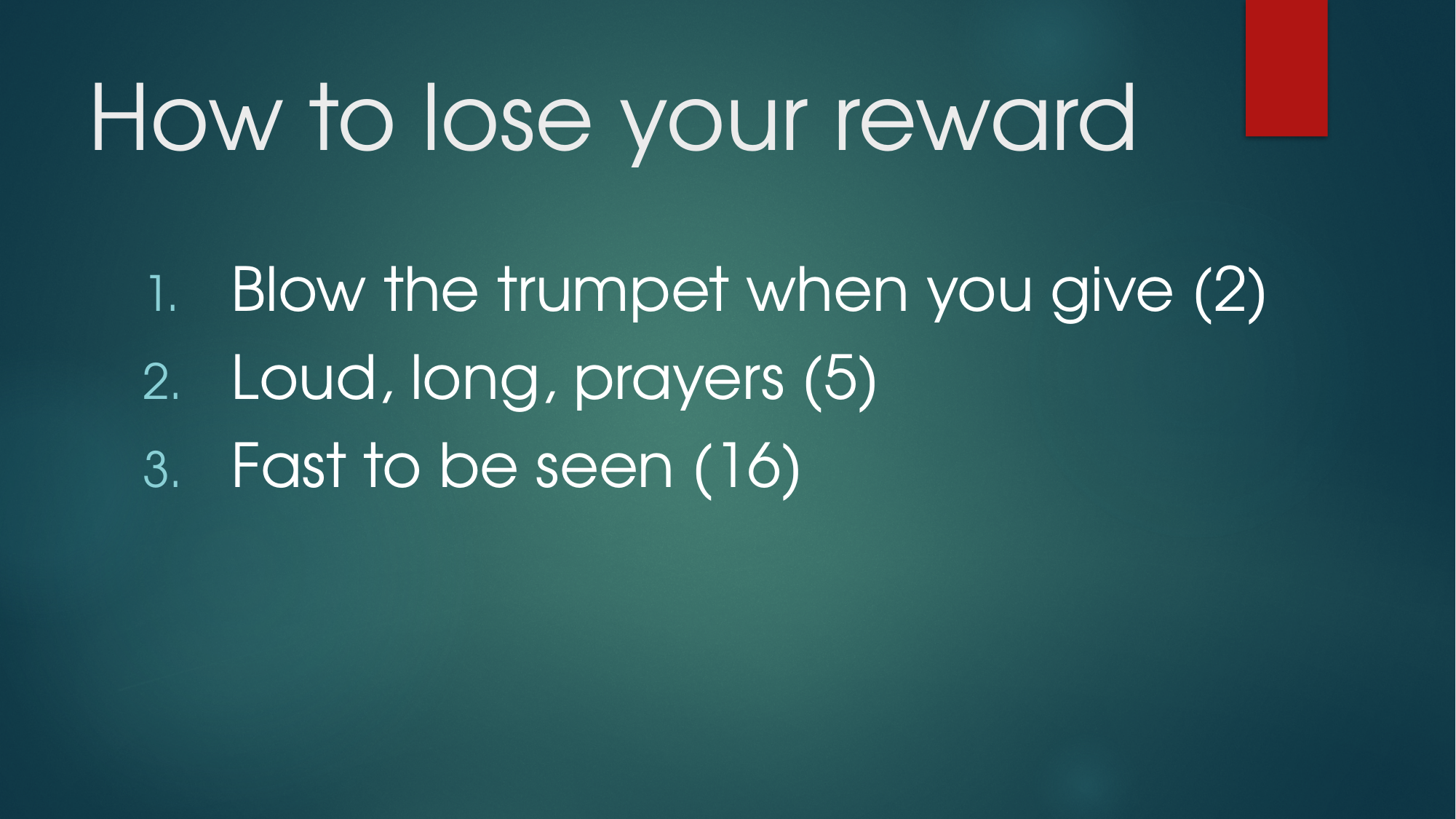

# How to lose your reward
Blow the trumpet when you give (2)
Loud, long, prayers (5)
Fast to be seen (16)